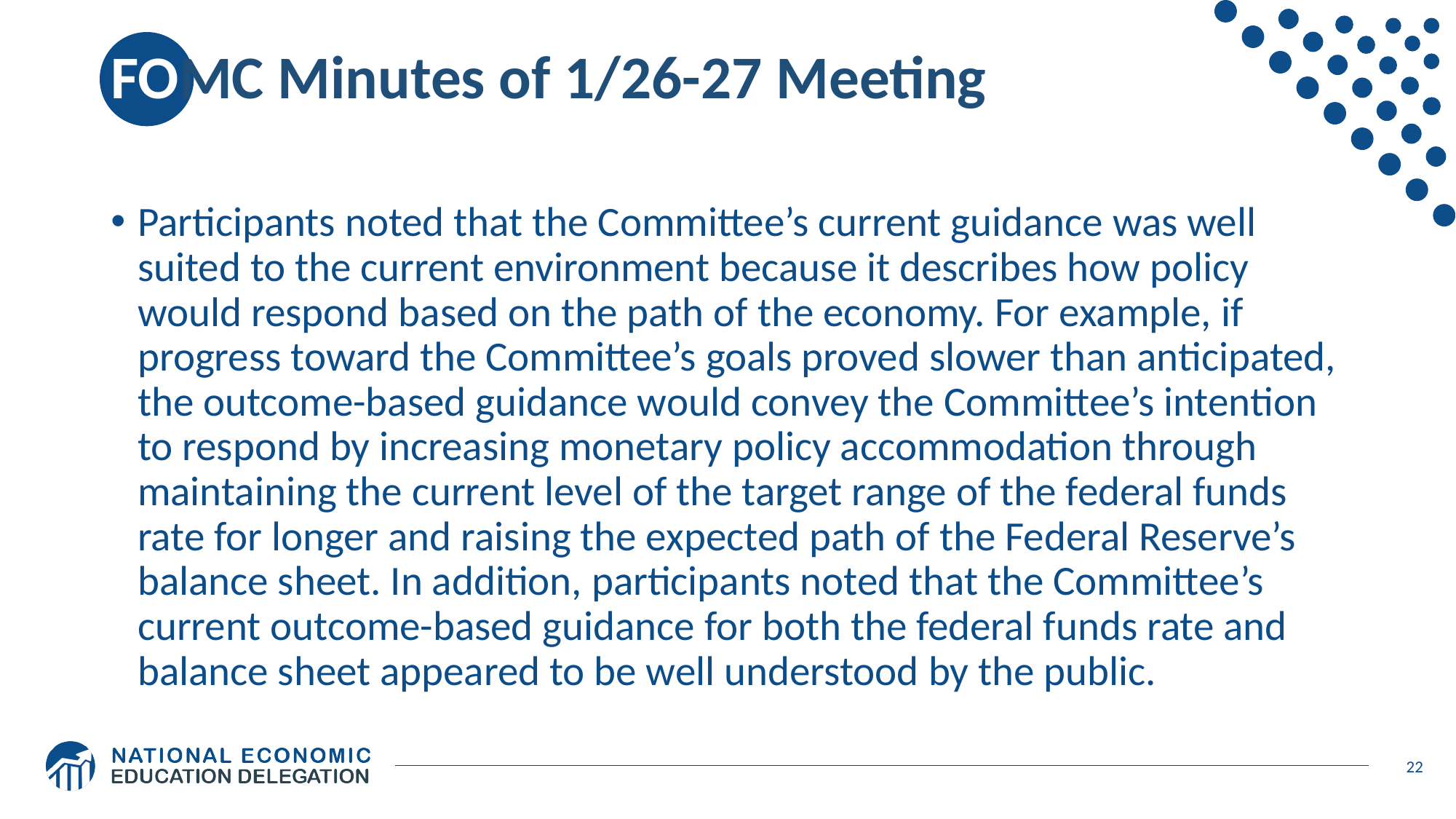

# FOMC Minutes of 1/26-27 Meeting
Participants noted that the Committee’s current guidance was well suited to the current environment because it describes how policy would respond based on the path of the economy. For example, if progress toward the Committee’s goals proved slower than anticipated, the outcome-based guidance would convey the Committee’s intention to respond by increasing monetary policy accommodation through maintaining the current level of the target range of the federal funds rate for longer and raising the expected path of the Federal Reserve’s balance sheet. In addition, participants noted that the Committee’s current outcome-based guidance for both the federal funds rate and balance sheet appeared to be well understood by the public.
22